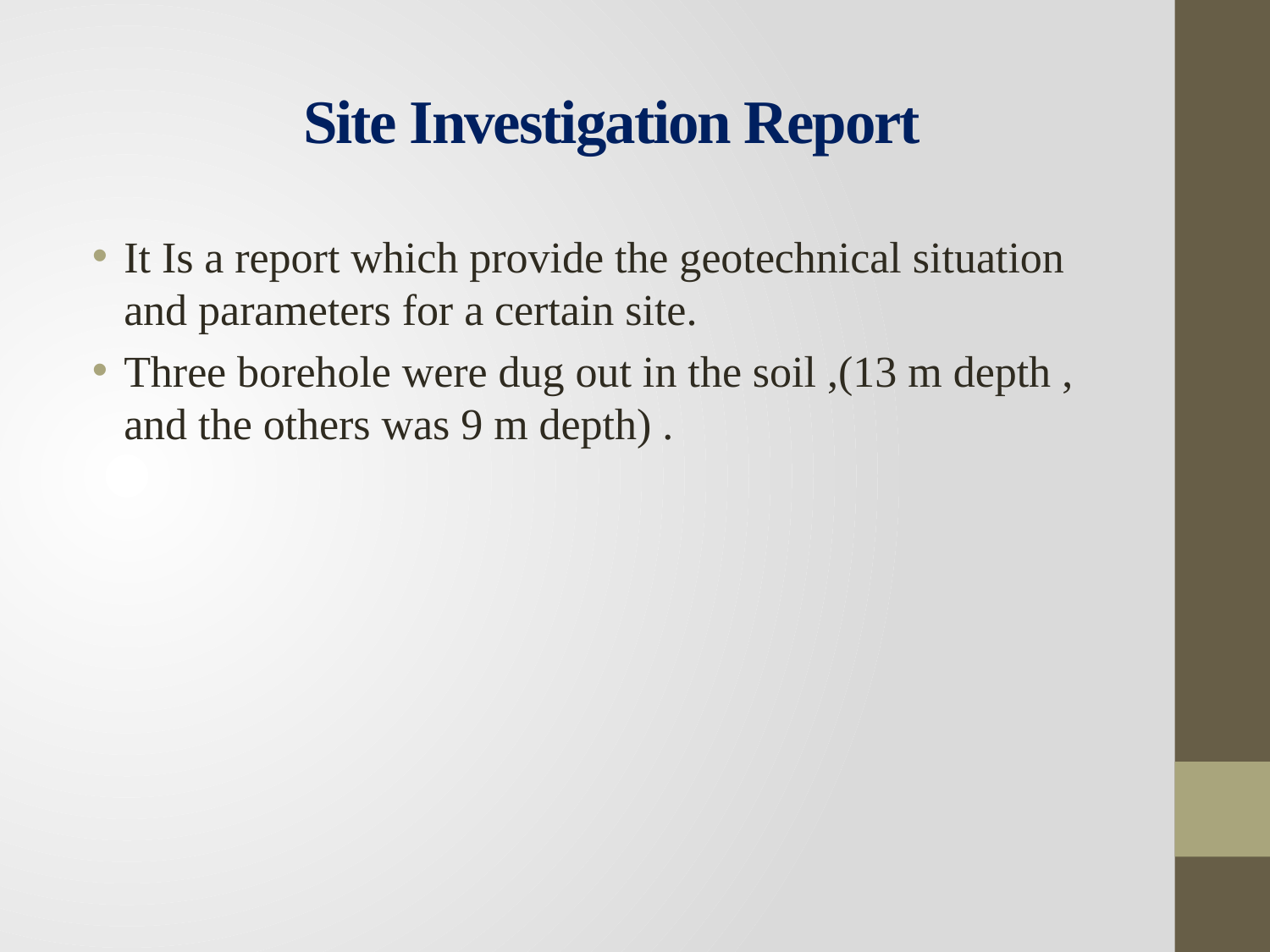

# Site Investigation Report
It Is a report which provide the geotechnical situation and parameters for a certain site.
Three borehole were dug out in the soil ,(13 m depth , and the others was 9 m depth) .